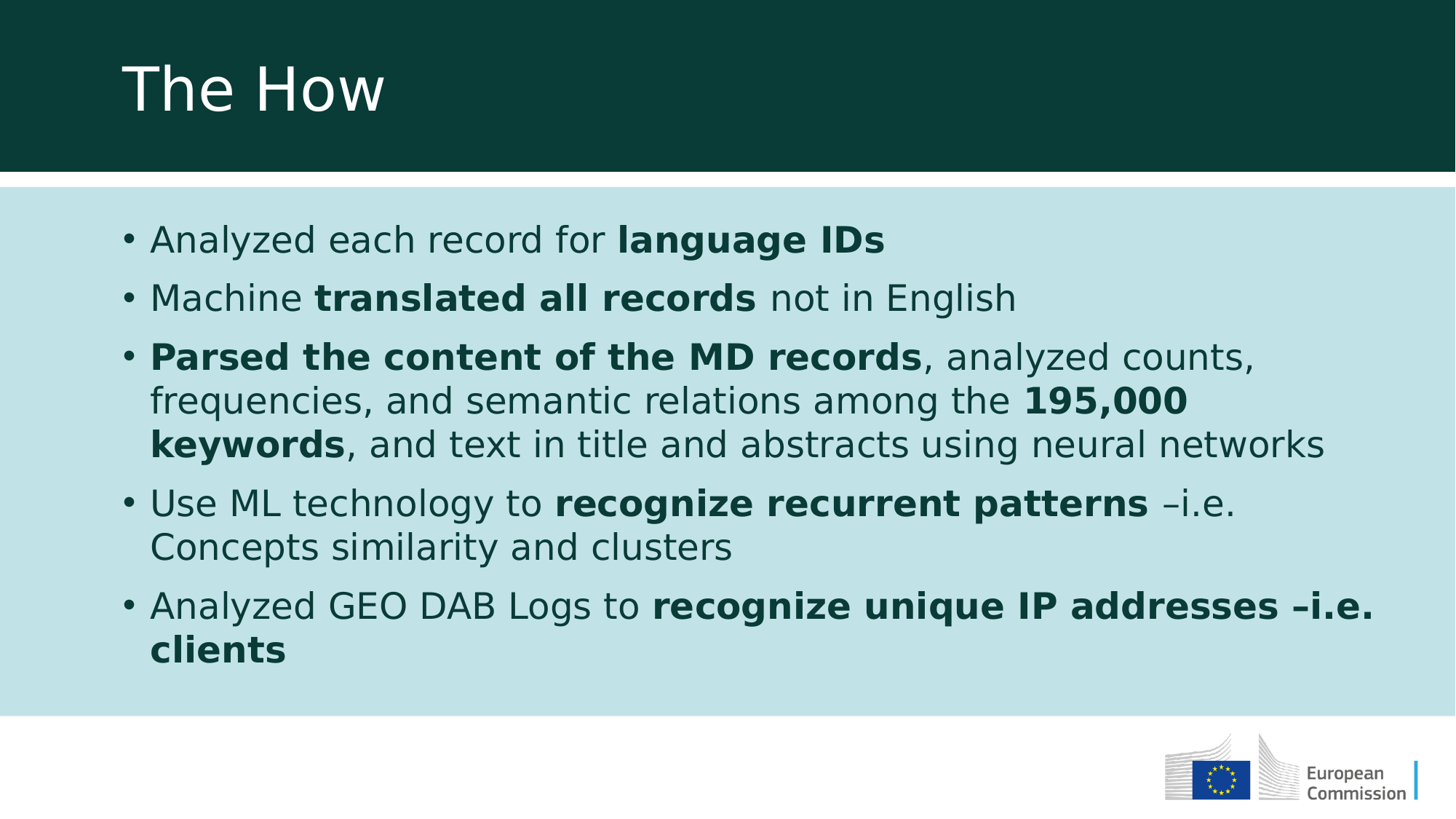

The How
Analyzed each record for language IDs
Machine translated all records not in English
Parsed the content of the MD records, analyzed counts, frequencies, and semantic relations among the 195,000 keywords, and text in title and abstracts using neural networks
Use ML technology to recognize recurrent patterns –i.e. Concepts similarity and clusters
Analyzed GEO DAB Logs to recognize unique IP addresses –i.e. clients